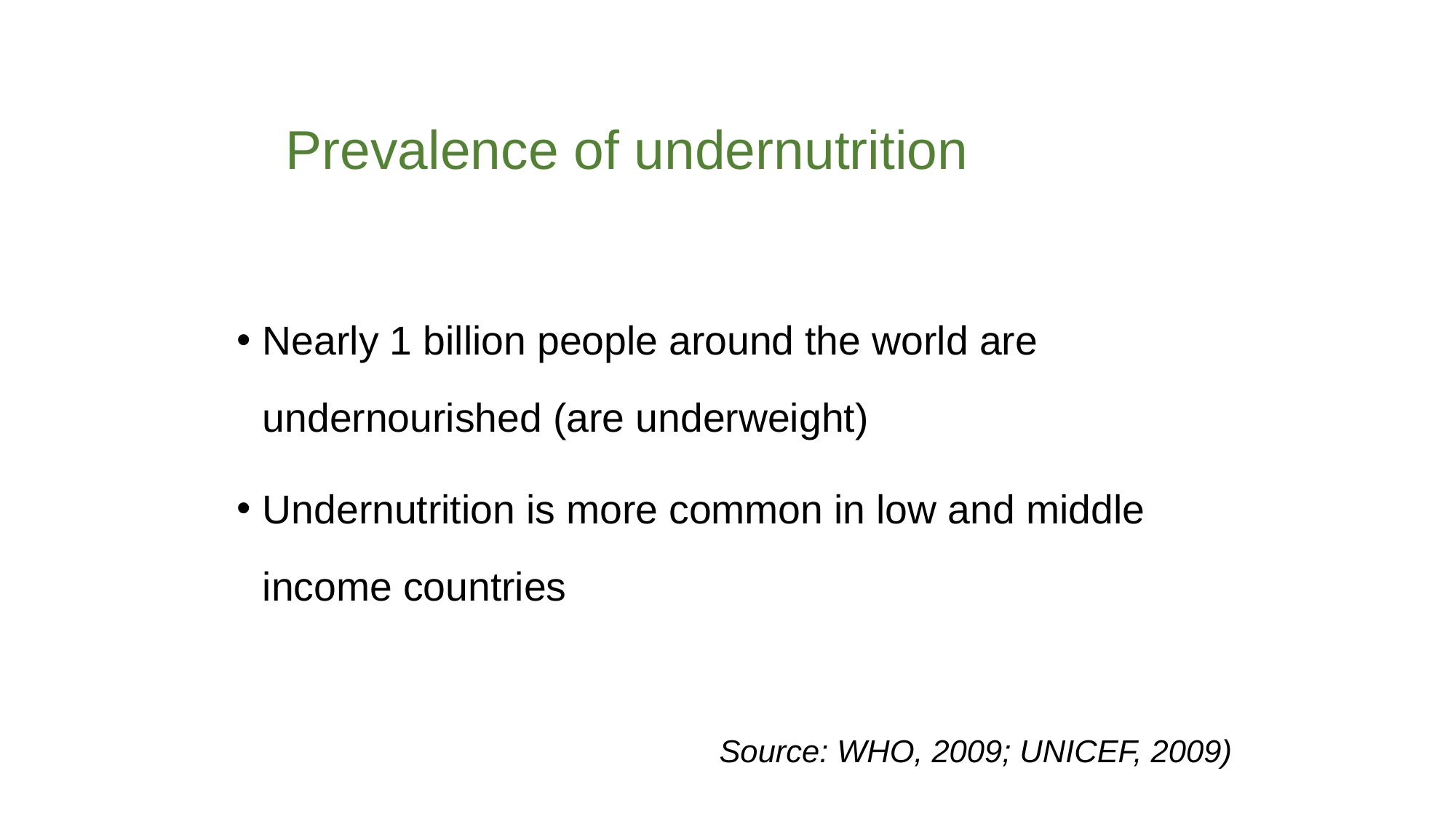

# Prevalence of undernutrition
Nearly 1 billion people around the world are undernourished (are underweight)
Undernutrition is more common in low and middle income countries

Source: WHO, 2009; UNICEF, 2009)